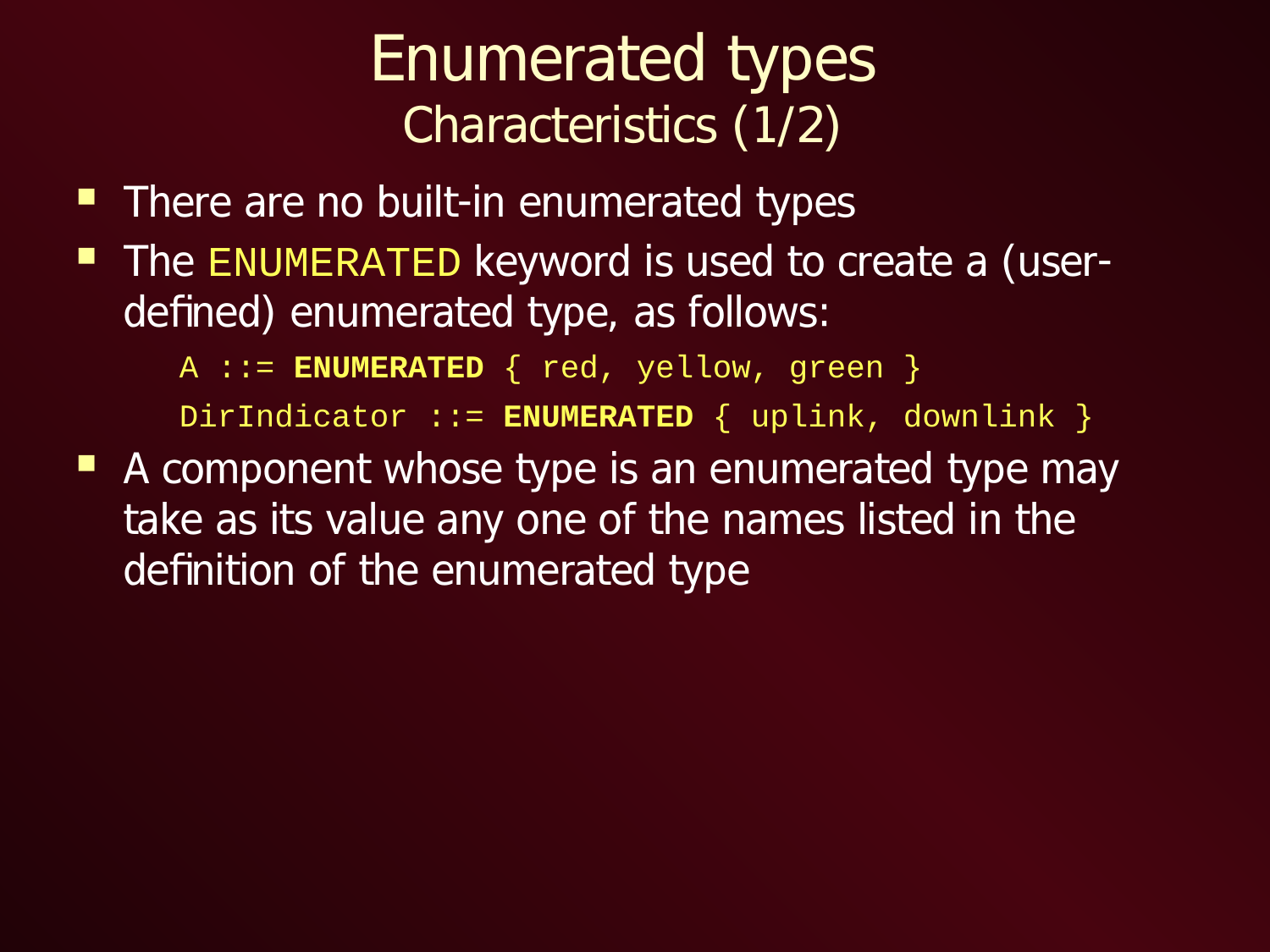

# Enumerated types Characteristics (1/2)
There are no built-in enumerated types
The ENUMERATED keyword is used to create a (user-defined) enumerated type, as follows:
	A ::= ENUMERATED { red, yellow, green }
	DirIndicator ::= ENUMERATED { uplink, downlink }
A component whose type is an enumerated type may take as its value any one of the names listed in the definition of the enumerated type